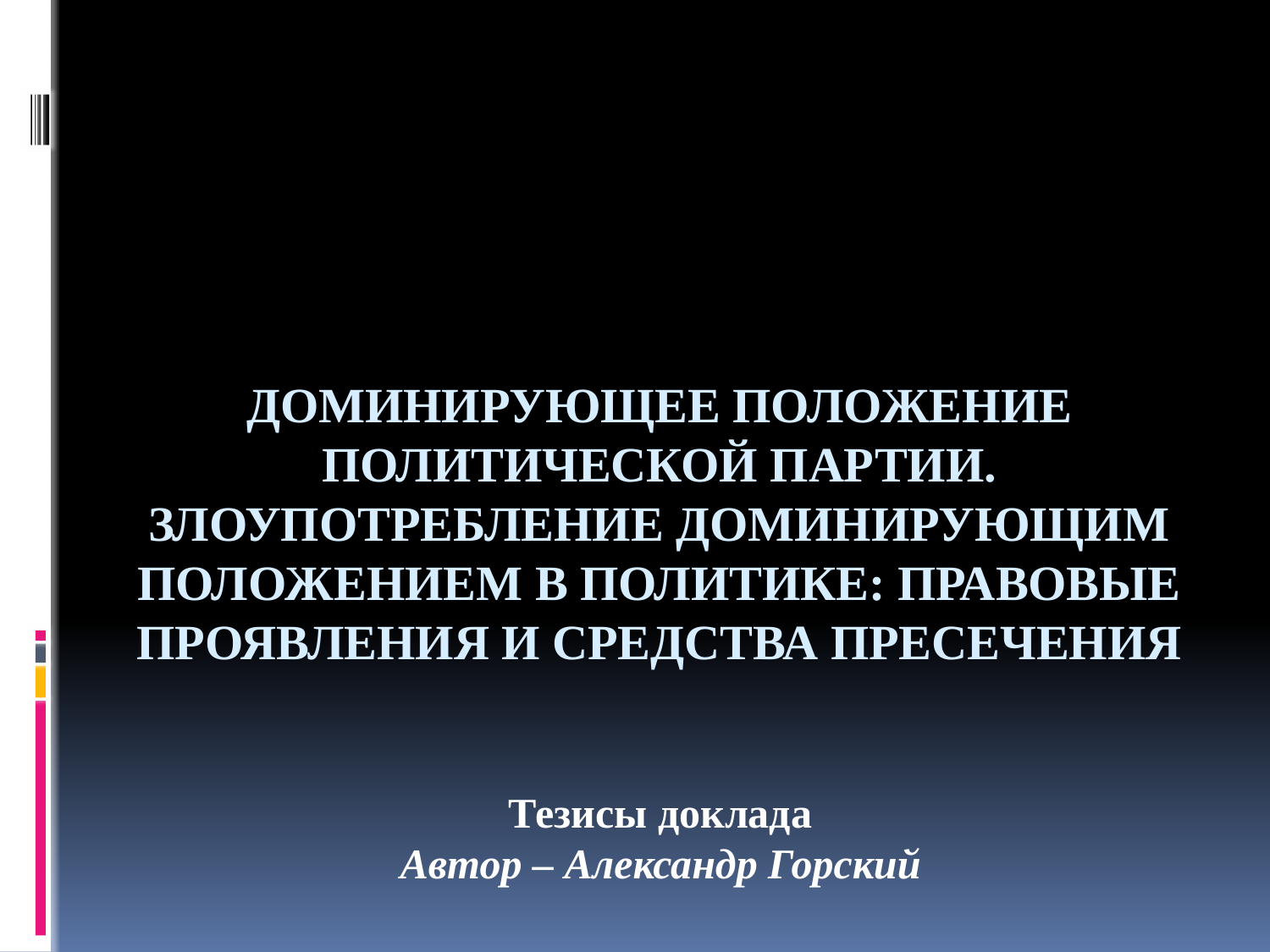

# Доминирующее положение политической Партии. Злоупотребление доминирующим положением в политике: правовые проявления и средства пресечения
Тезисы доклада
Автор – Александр Горский